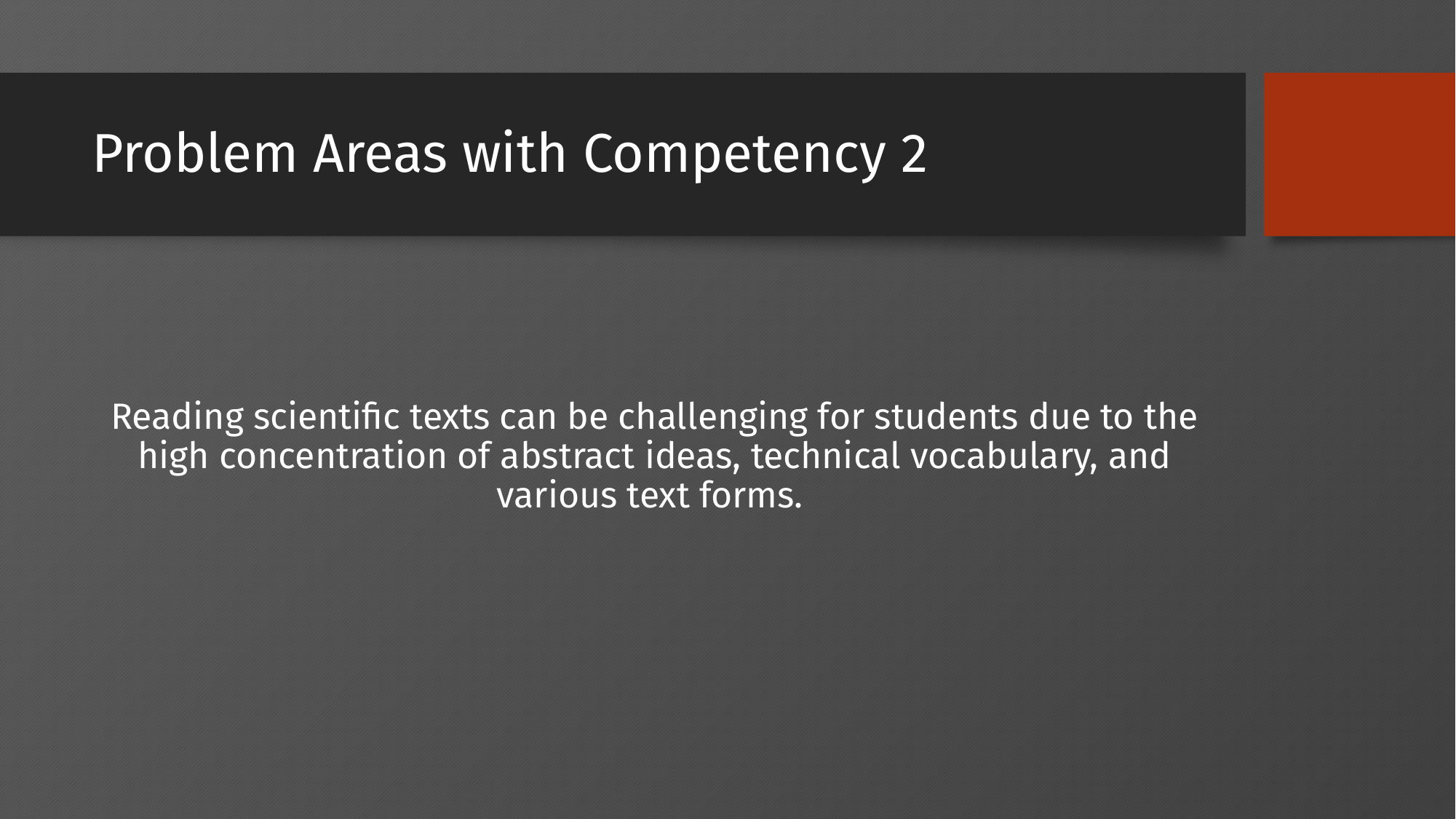

# Problem Areas with Competency 2

Reading scientific texts can be challenging for students due to the high concentration of abstract ideas, technical vocabulary, and various text forms.